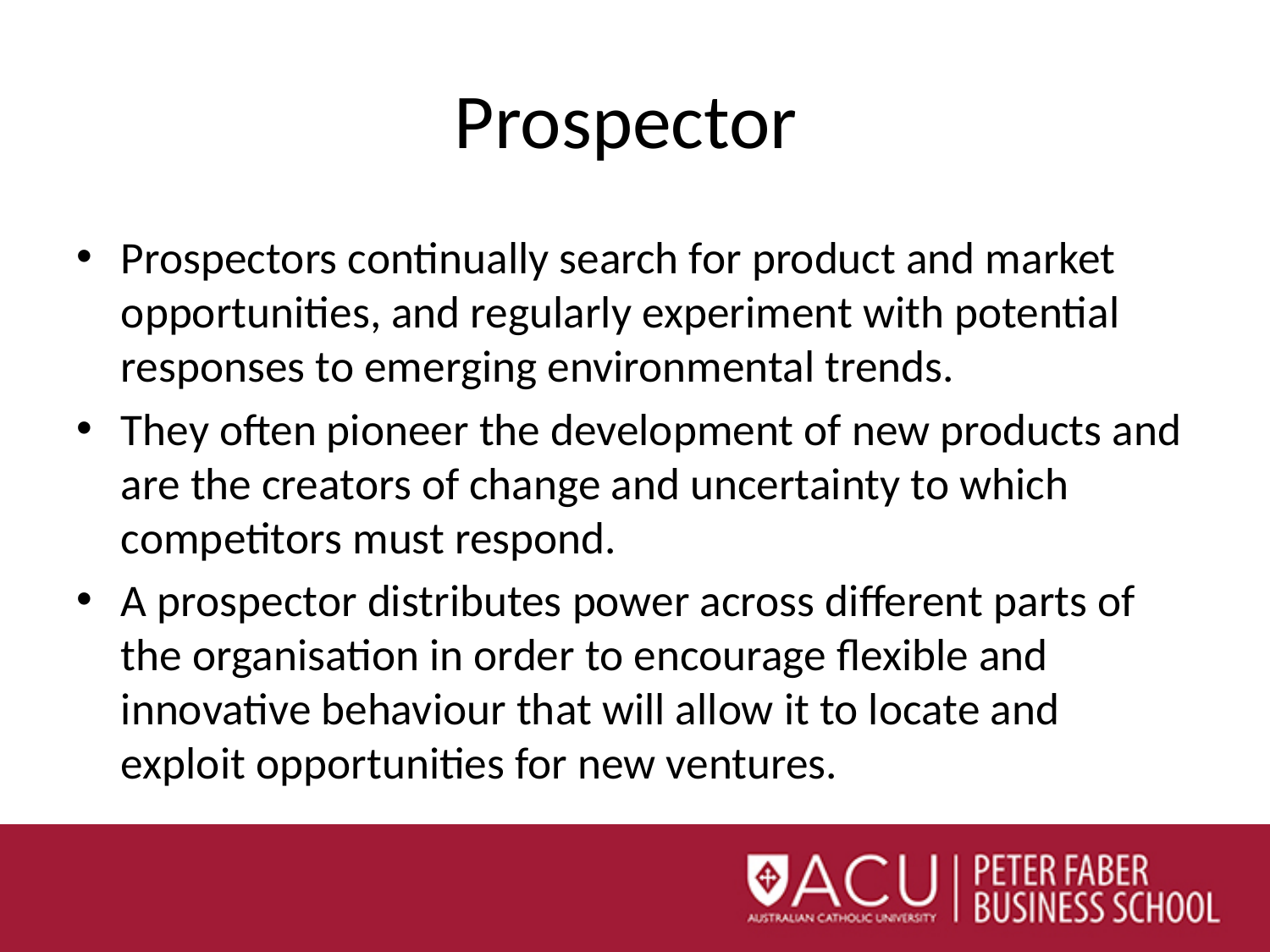

# Prospector
Prospectors continually search for product and market opportunities, and regularly experiment with potential responses to emerging environmental trends.
They often pioneer the development of new products and are the creators of change and uncertainty to which competitors must respond.
A prospector distributes power across different parts of the organisation in order to encourage flexible and innovative behaviour that will allow it to locate and exploit opportunities for new ventures.